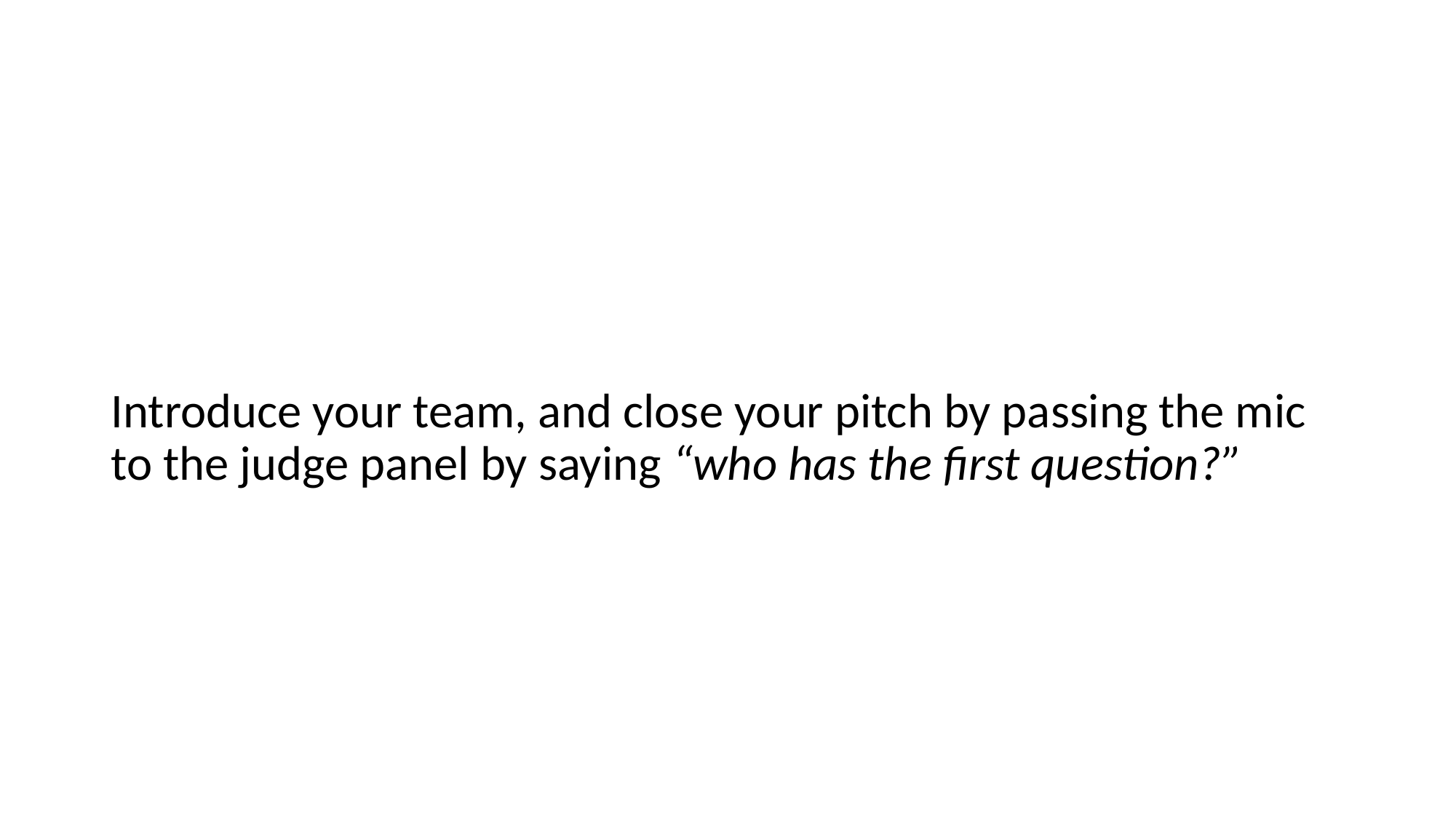

# Introduce your team, and close your pitch by passing the mic to the judge panel by saying “who has the first question?”